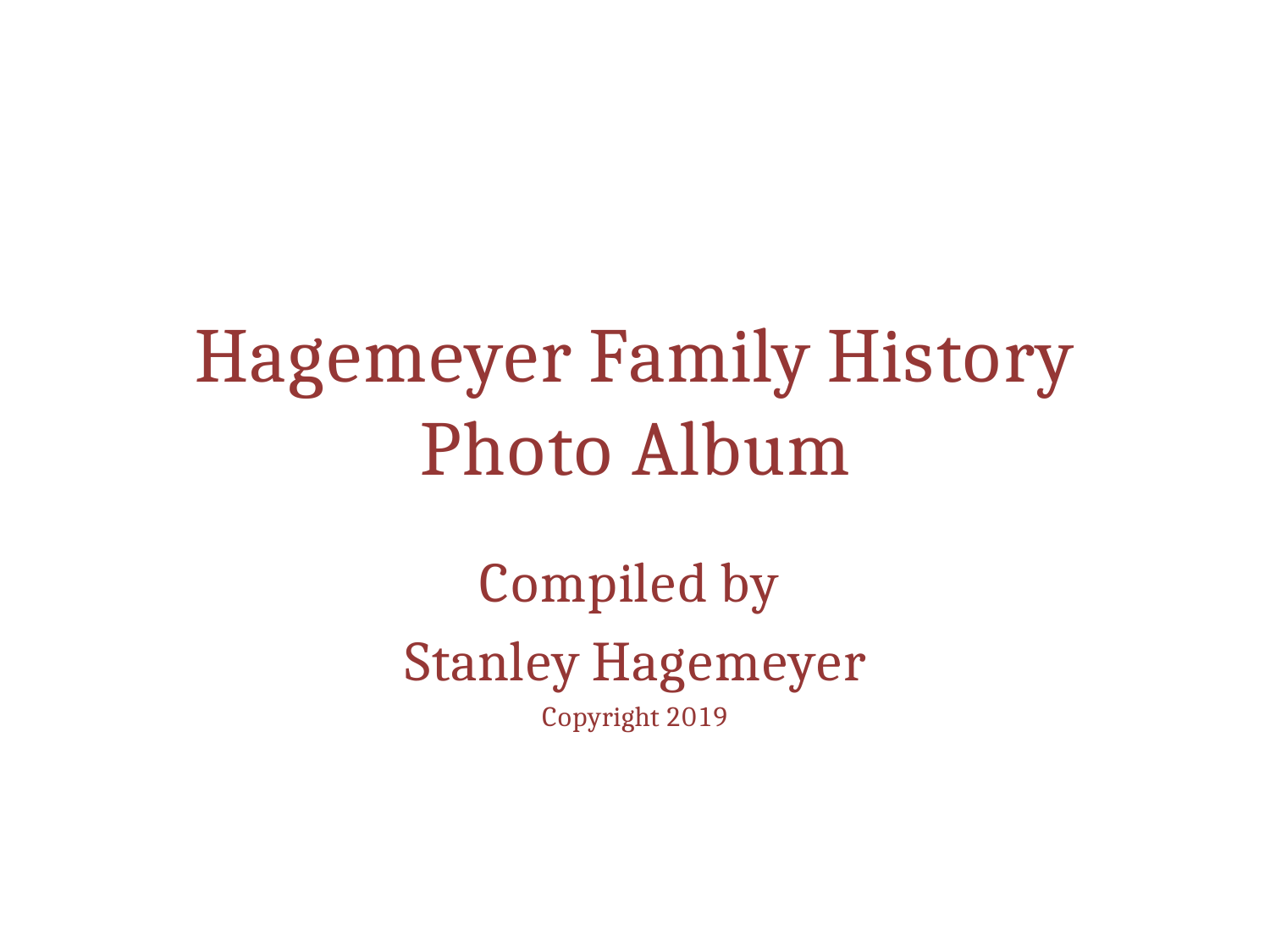

# Hagemeyer Family History Photo Album
Compiled by
Stanley Hagemeyer
Copyright 2019